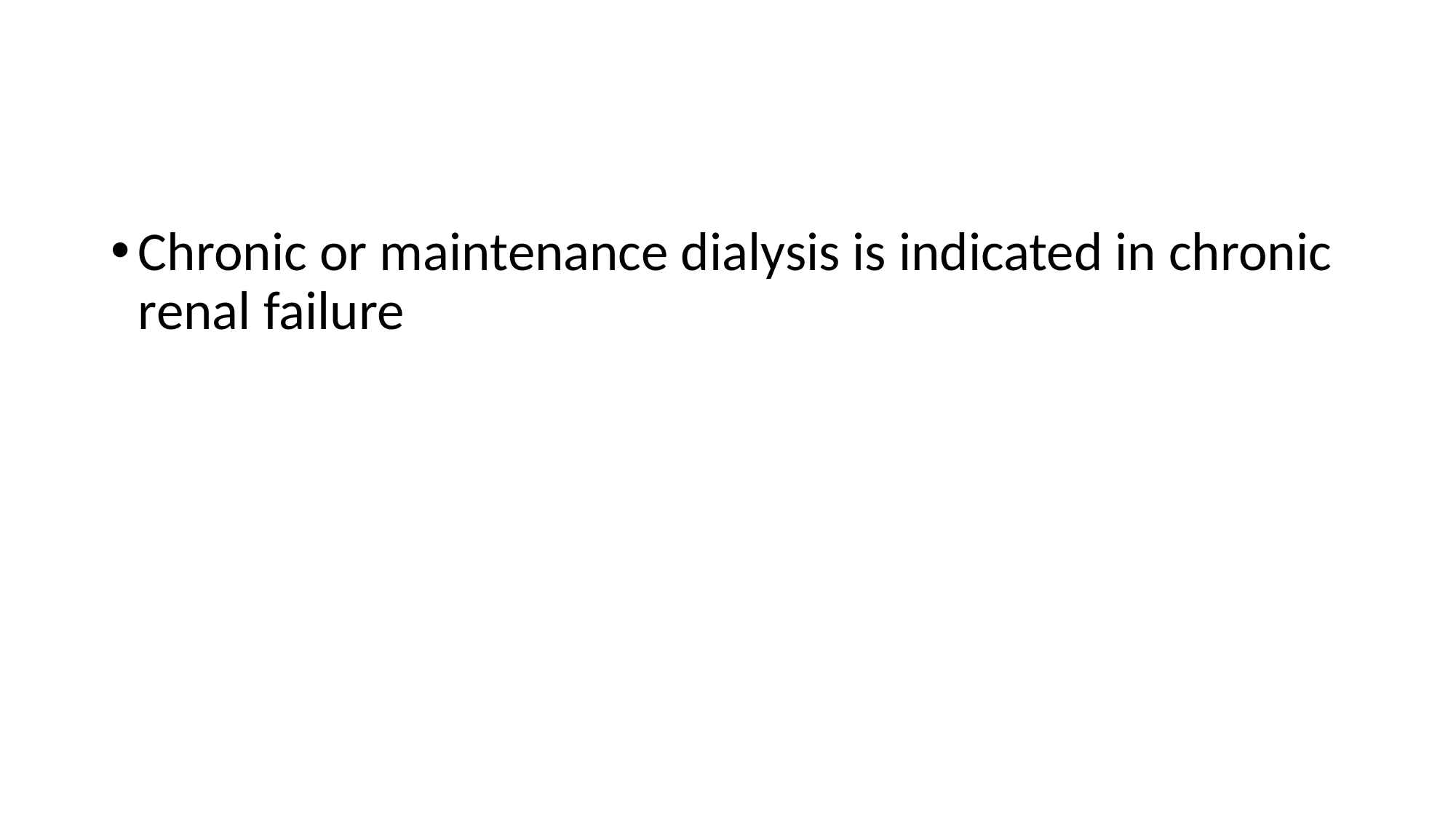

#
Chronic or maintenance dialysis is indicated in chronic renal failure